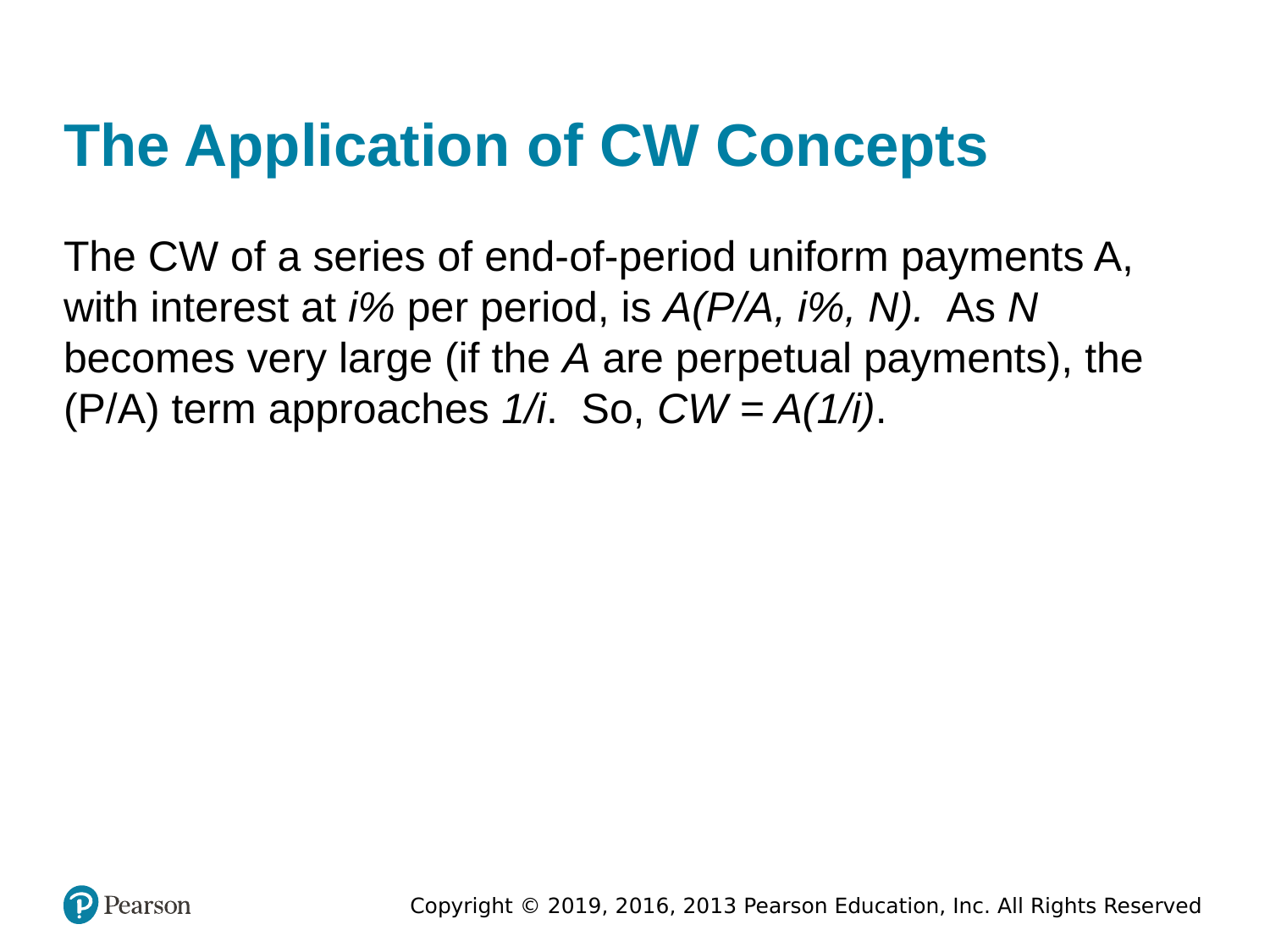

# The Application of CW Concepts
The CW of a series of end-of-period uniform payments A, with interest at i% per period, is A(P/A, i%, N).  As N becomes very large (if the A are perpetual payments), the (P/A) term approaches 1/i.  So, CW = A(1/i).